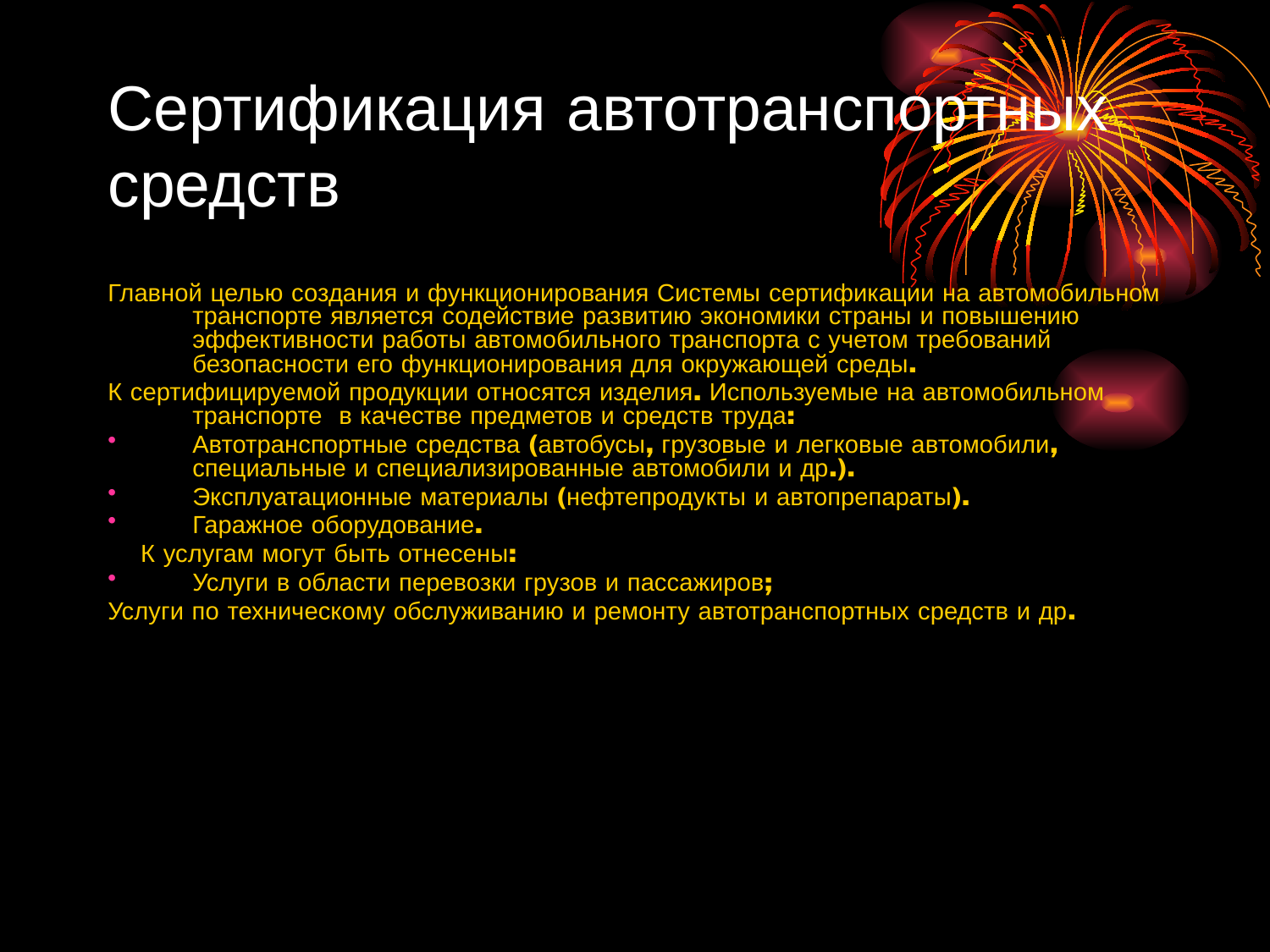

# Сертификация автотранспортных средств
Главной целью создания и функционирования Системы сертификации на автомобильном транспорте является содействие развитию экономики страны и повышению эффективности работы автомобильного транспорта с учетом требований  безопасности его функционирования для окружающей среды.
К сертифицируемой продукции относятся изделия. Используемые на автомобильном транспорте  в качестве предметов и средств труда:
Автотранспортные средства (автобусы, грузовые и легковые автомобили, специальные и специализированные автомобили и др.).
Эксплуатационные материалы (нефтепродукты и автопрепараты).
Гаражное оборудование.
    К услугам могут быть отнесены:
Услуги в области перевозки грузов и пассажиров;
Услуги по техническому обслуживанию и ремонту автотранспортных средств и др.